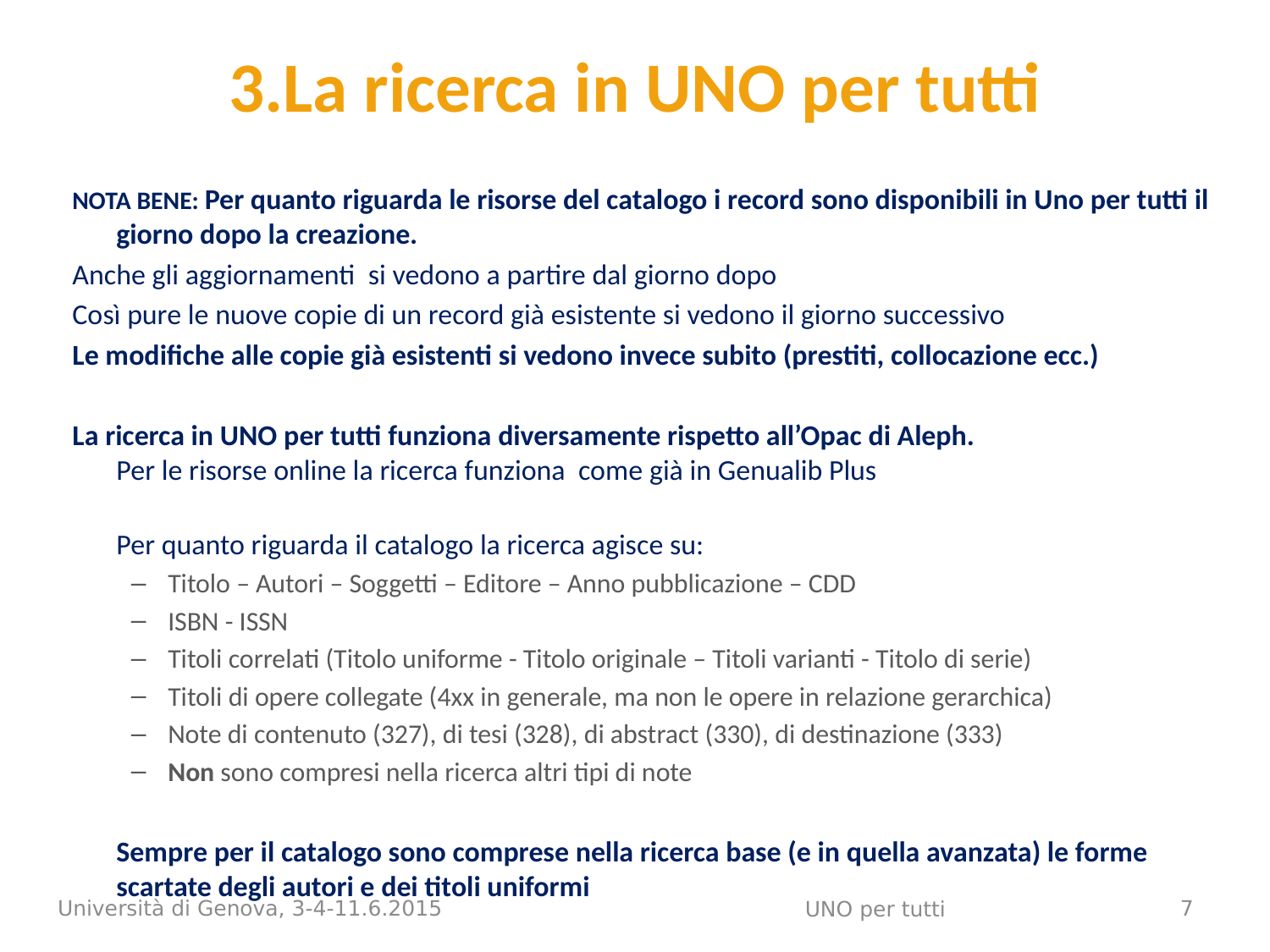

# 3.La ricerca in UNO per tutti

NOTA BENE: Per quanto riguarda le risorse del catalogo i record sono disponibili in Uno per tutti il giorno dopo la creazione.
Anche gli aggiornamenti  si vedono a partire dal giorno dopo
Così pure le nuove copie di un record già esistente si vedono il giorno successivo
Le modifiche alle copie già esistenti si vedono invece subito (prestiti, collocazione ecc.)

La ricerca in UNO per tutti funziona diversamente rispetto all’Opac di Aleph.
Per le risorse online la ricerca funziona  come già in Genualib Plus
Per quanto riguarda il catalogo la ricerca agisce su:
Titolo – Autori – Soggetti – Editore – Anno pubblicazione – CDD
ISBN - ISSN
Titoli correlati (Titolo uniforme - Titolo originale – Titoli varianti - Titolo di serie)
Titoli di opere collegate (4xx in generale, ma non le opere in relazione gerarchica)
Note di contenuto (327), di tesi (328), di abstract (330), di destinazione (333)
Non sono compresi nella ricerca altri tipi di note

	Sempre per il catalogo sono comprese nella ricerca base (e in quella avanzata) le forme scartate degli autori e dei titoli uniformi
Università di Genova, 3-4-11.6.2015
7
UNO per tutti